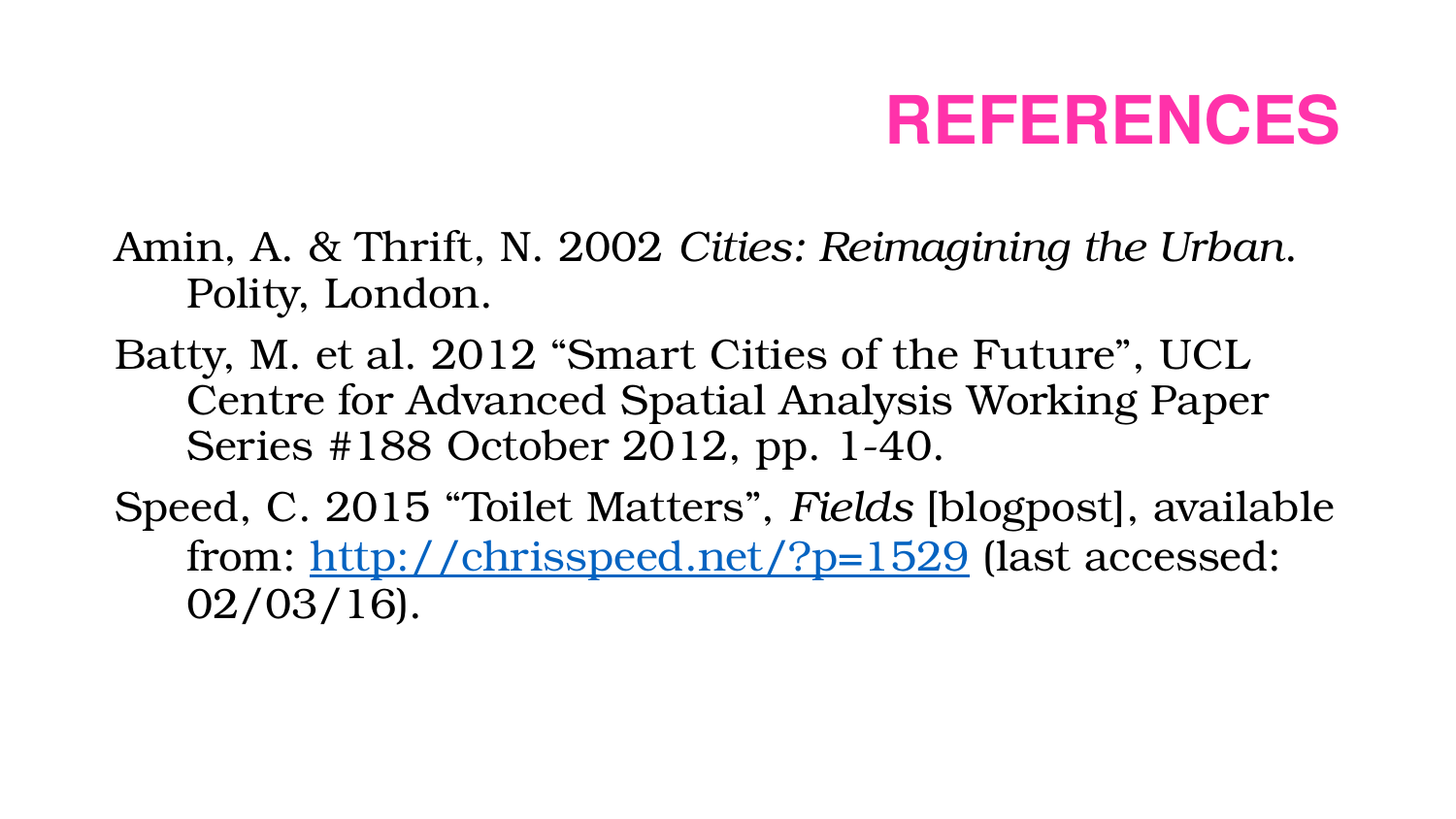

# References
Amin, A. & Thrift, N. 2002 Cities: Reimagining the Urban. Polity, London.
Batty, M. et al. 2012 “Smart Cities of the Future”, UCL Centre for Advanced Spatial Analysis Working Paper Series #188 October 2012, pp. 1-40.
Speed, C. 2015 “Toilet Matters”, Fields [blogpost], available from: http://chrisspeed.net/?p=1529 (last accessed: 02/03/16).